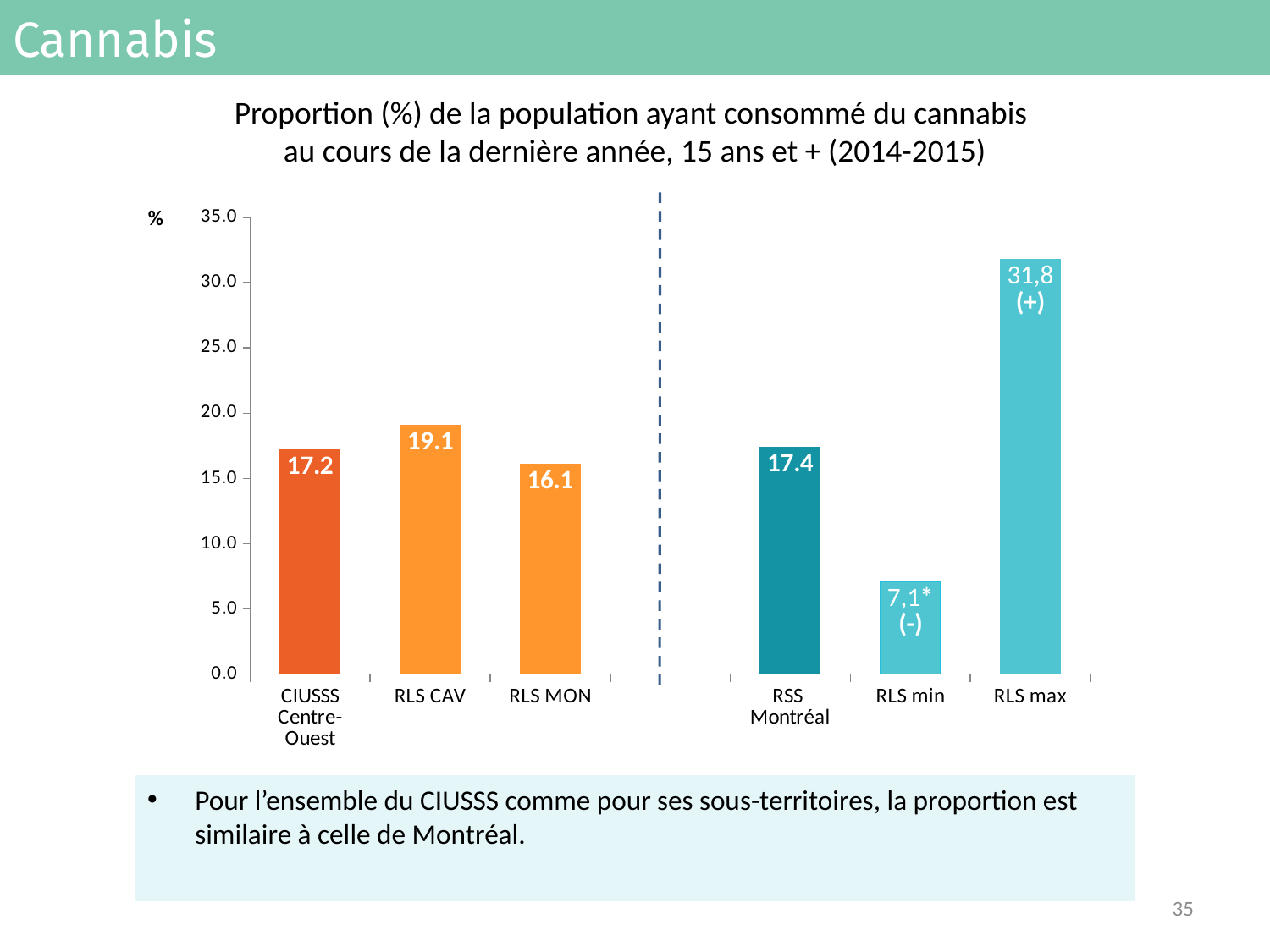

# Cannabis
Proportion (%) de la population ayant consommé du cannabis
au cours de la dernière année, 15 ans et + (2014-2015)

### Chart

| Category |  |
|---|---|
| CIUSSS
Centre-Ouest | 17.2 |
| RLS CAV | 19.1 |
| RLS MON | 16.1 |
|  | None |
| RSS
Montréal | 17.4 |
| RLS min | 7.1 |
| RLS max | 31.8 |
Pour l’ensemble du CIUSSS comme pour ses sous-territoires, la proportion est similaire à celle de Montréal.
35